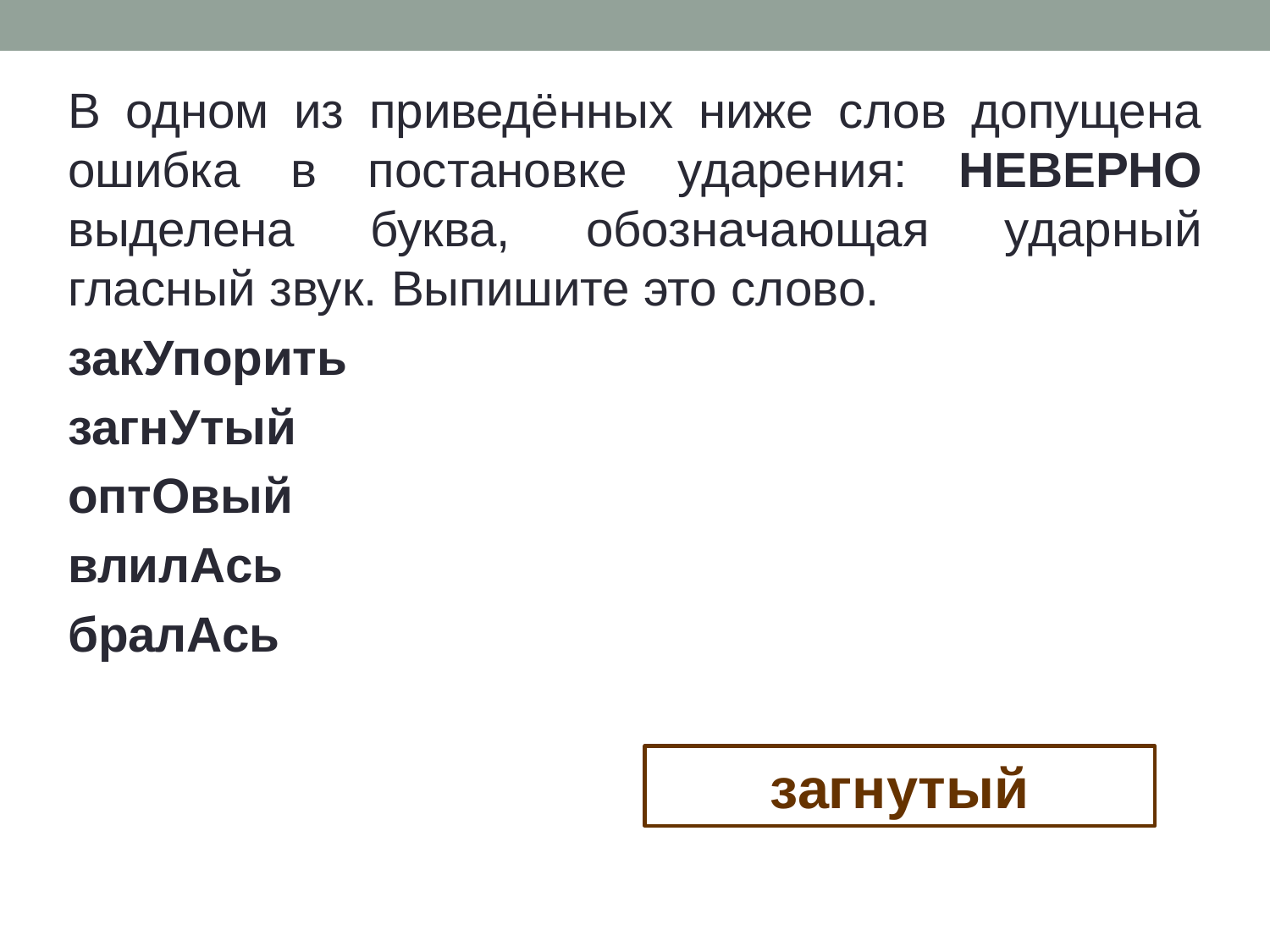

В одном из приведённых ниже слов допущена ошибка в постановке ударения: НЕВЕРНО выделена буква, обозначающая ударный гласный звук. Выпишите это слово.
закУпорить
загнУтый
оптОвый
влилАсь
бралАсь

 загнутый